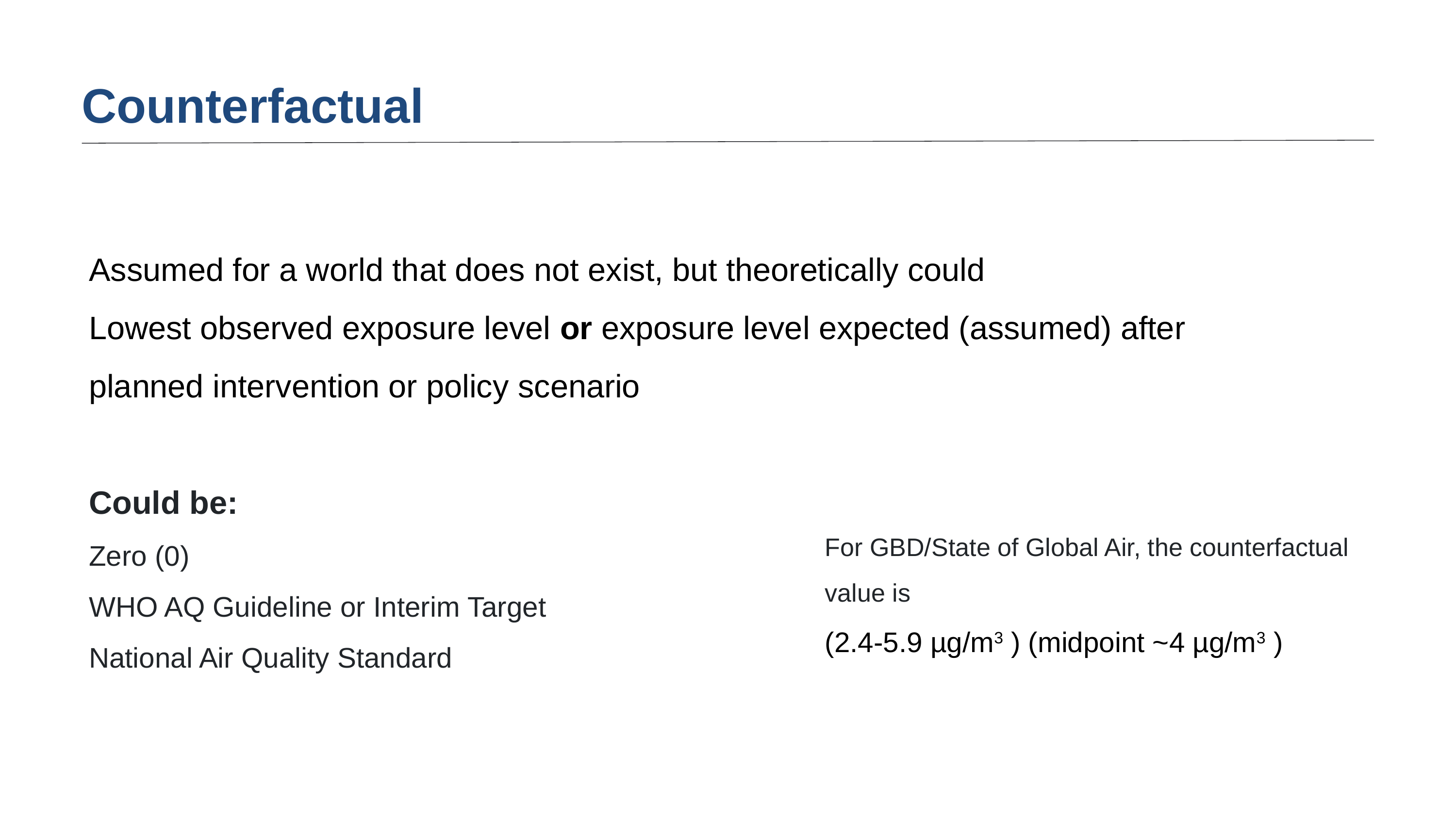

Counterfactual

Assumed for a world that does not exist, but theoretically could
Lowest observed exposure level or exposure level expected (assumed) after planned intervention or policy scenario

Could be:
Zero (0)
WHO AQ Guideline or Interim Target
National Air Quality Standard

For GBD/State of Global Air, the counterfactual value is
(2.4-5.9 µg/m3 ) (midpoint ~4 µg/m3 )